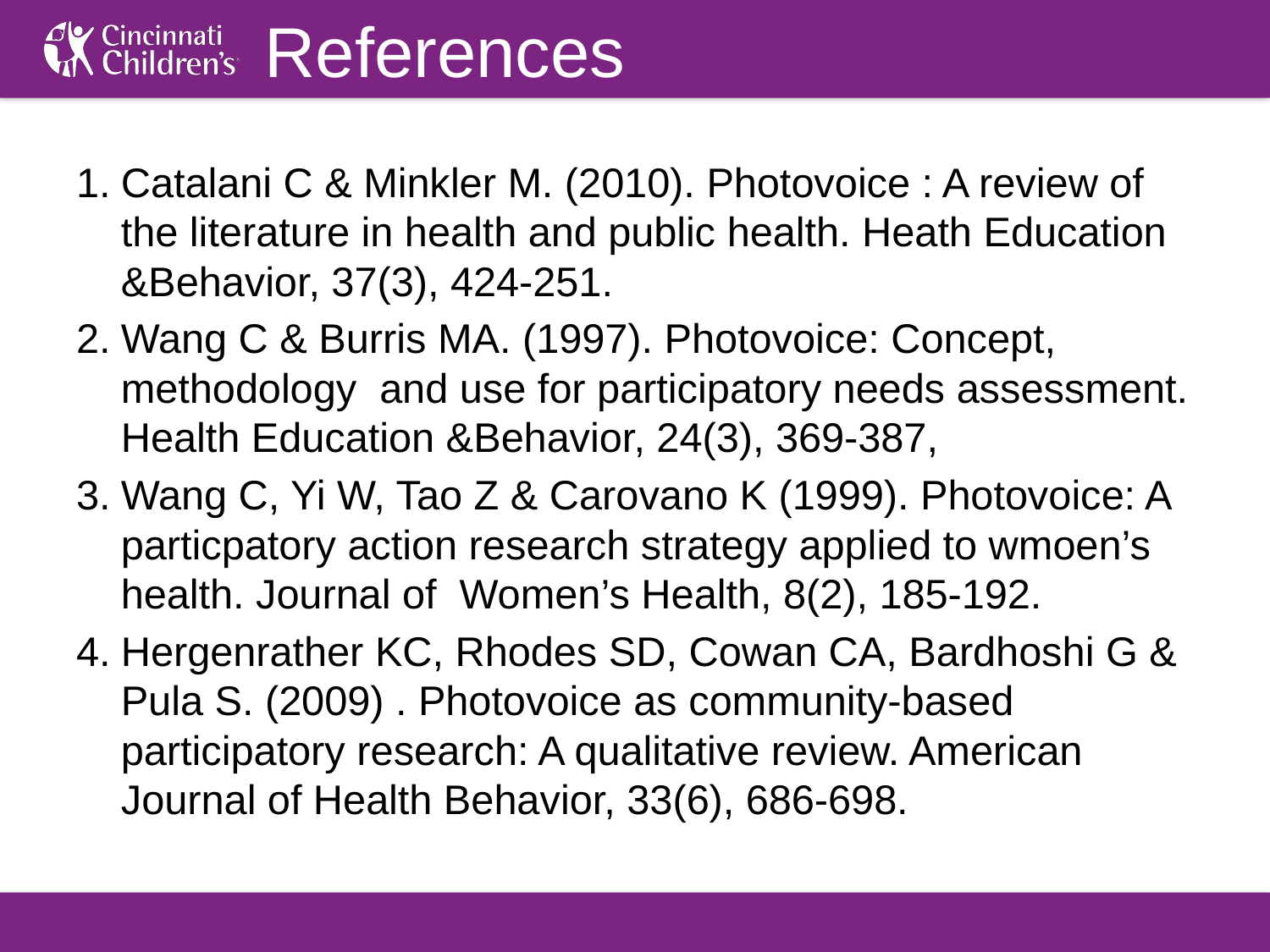

# References
Catalani C & Minkler M. (2010). Photovoice : A review of the literature in health and public health. Heath Education &Behavior, 37(3), 424-251.
Wang C & Burris MA. (1997). Photovoice: Concept, methodology  and use for participatory needs assessment. Health Education &Behavior, 24(3), 369-387,
Wang C, Yi W, Tao Z & Carovano K (1999). Photovoice: A particpatory action research strategy applied to wmoen’s health. Journal of  Women’s Health, 8(2), 185-192.
Hergenrather KC, Rhodes SD, Cowan CA, Bardhoshi G & Pula S. (2009) . Photovoice as community-based participatory research: A qualitative review. American Journal of Health Behavior, 33(6), 686-698.